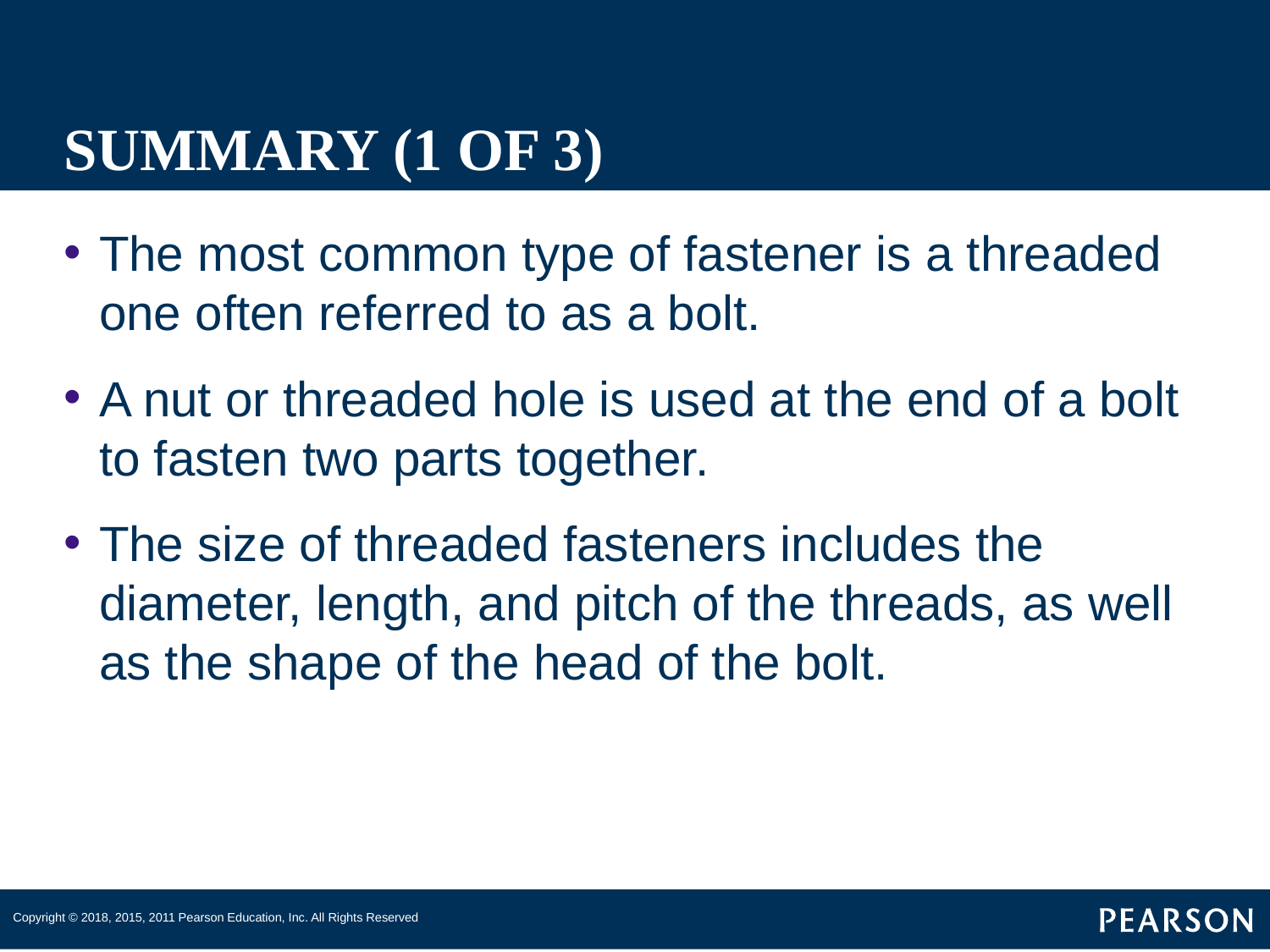

# SUMMARY (1 OF 3)
The most common type of fastener is a threaded one often referred to as a bolt.
A nut or threaded hole is used at the end of a bolt to fasten two parts together.
The size of threaded fasteners includes the diameter, length, and pitch of the threads, as well as the shape of the head of the bolt.